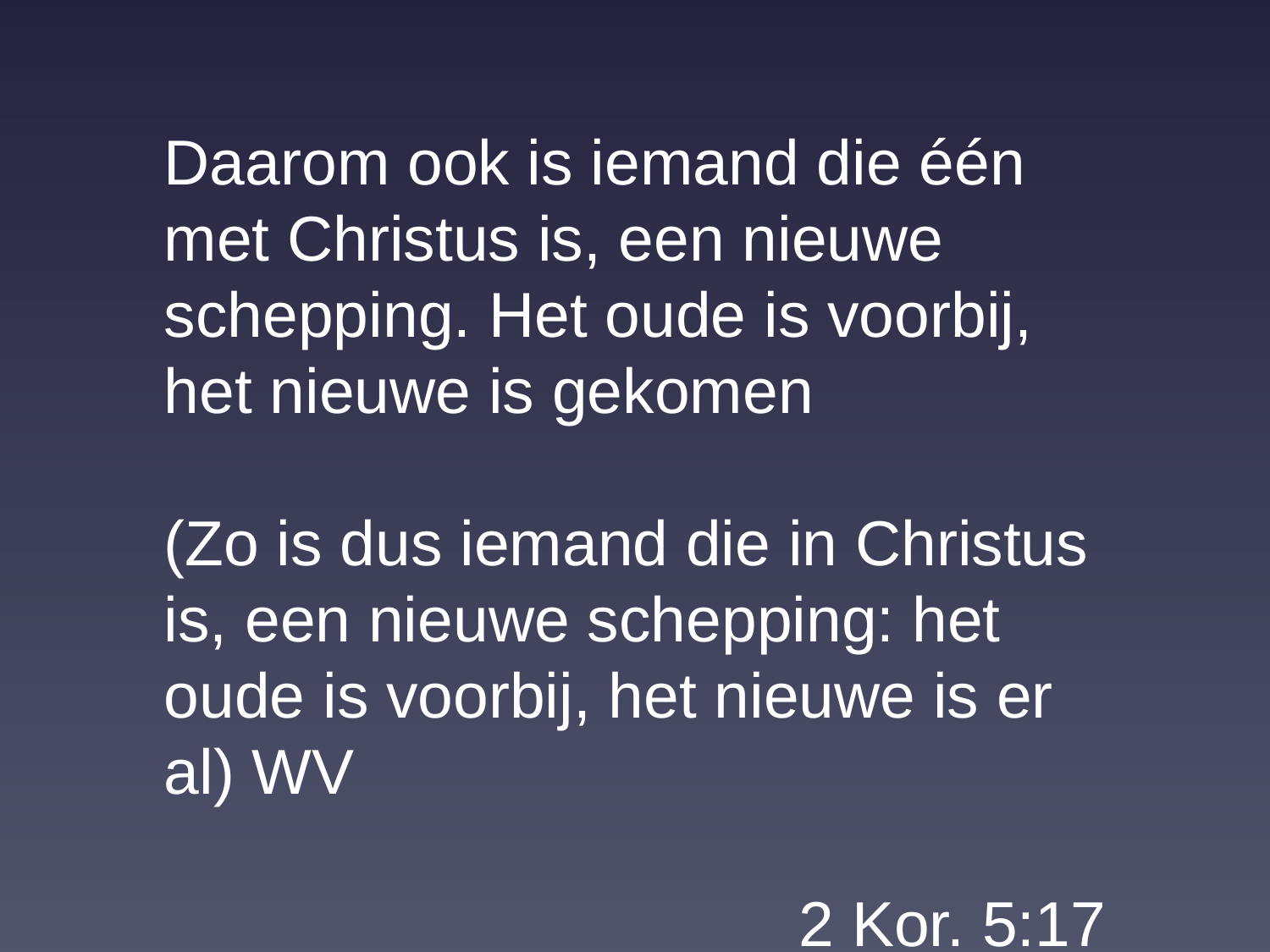

Daarom ook is iemand die één met Christus is, een nieuwe schepping. Het oude is voorbij, het nieuwe is gekomen

(Zo is dus iemand die in Christus is, een nieuwe schepping: het oude is voorbij, het nieuwe is er al) WV

					2 Kor. 5:17